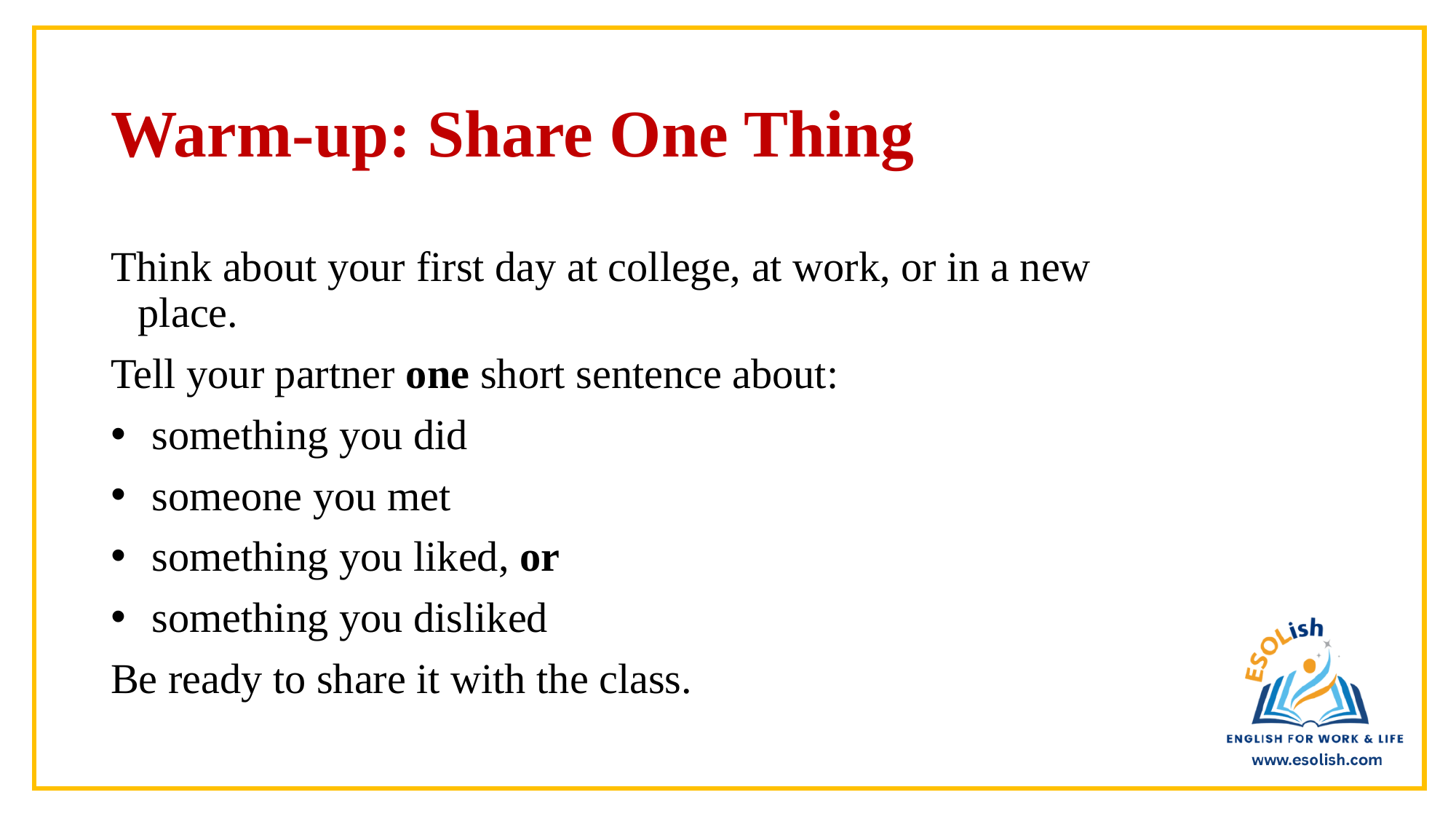

# Warm-up: Share One Thing
Think about your first day at college, at work, or in a new place.
Tell your partner one short sentence about:
something you did
someone you met
something you liked, or
something you disliked
Be ready to share it with the class.